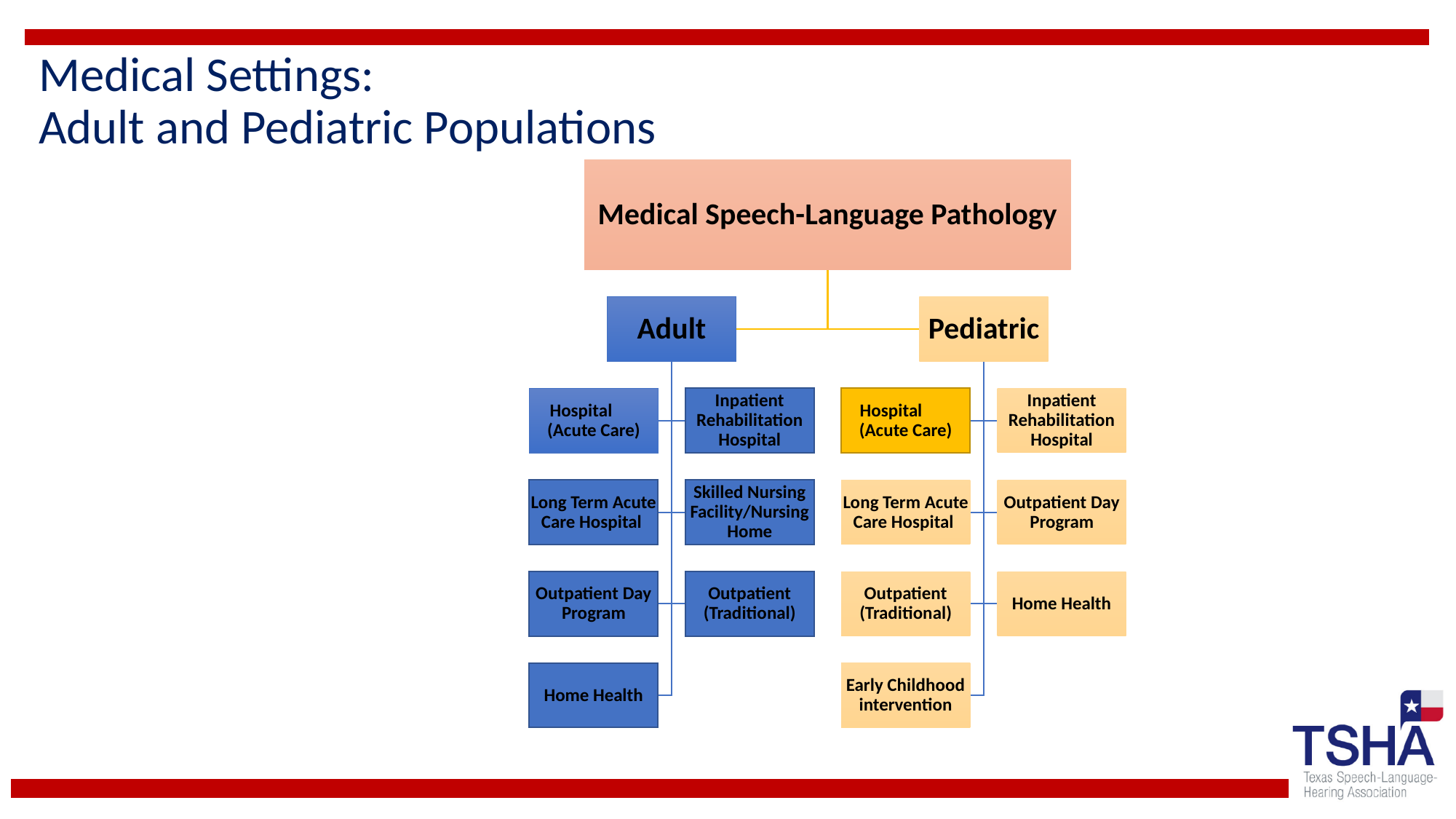

# Medical Settings: Adult and Pediatric Populations
Medical Speech-Language Pathology
Adult
Hospital       (Acute Care)
Inpatient Rehabilitation Hospital
Long Term Acute Care Hospital
Skilled Nursing Facility/Nursing Home
Outpatient Day Program
Outpatient (Traditional)
Home Health
Pediatric
Hospital        (Acute Care)
Inpatient Rehabilitation Hospital
Long Term Acute Care Hospital
Outpatient Day Program
Outpatient (Traditional)
Home Health
Early Childhood intervention